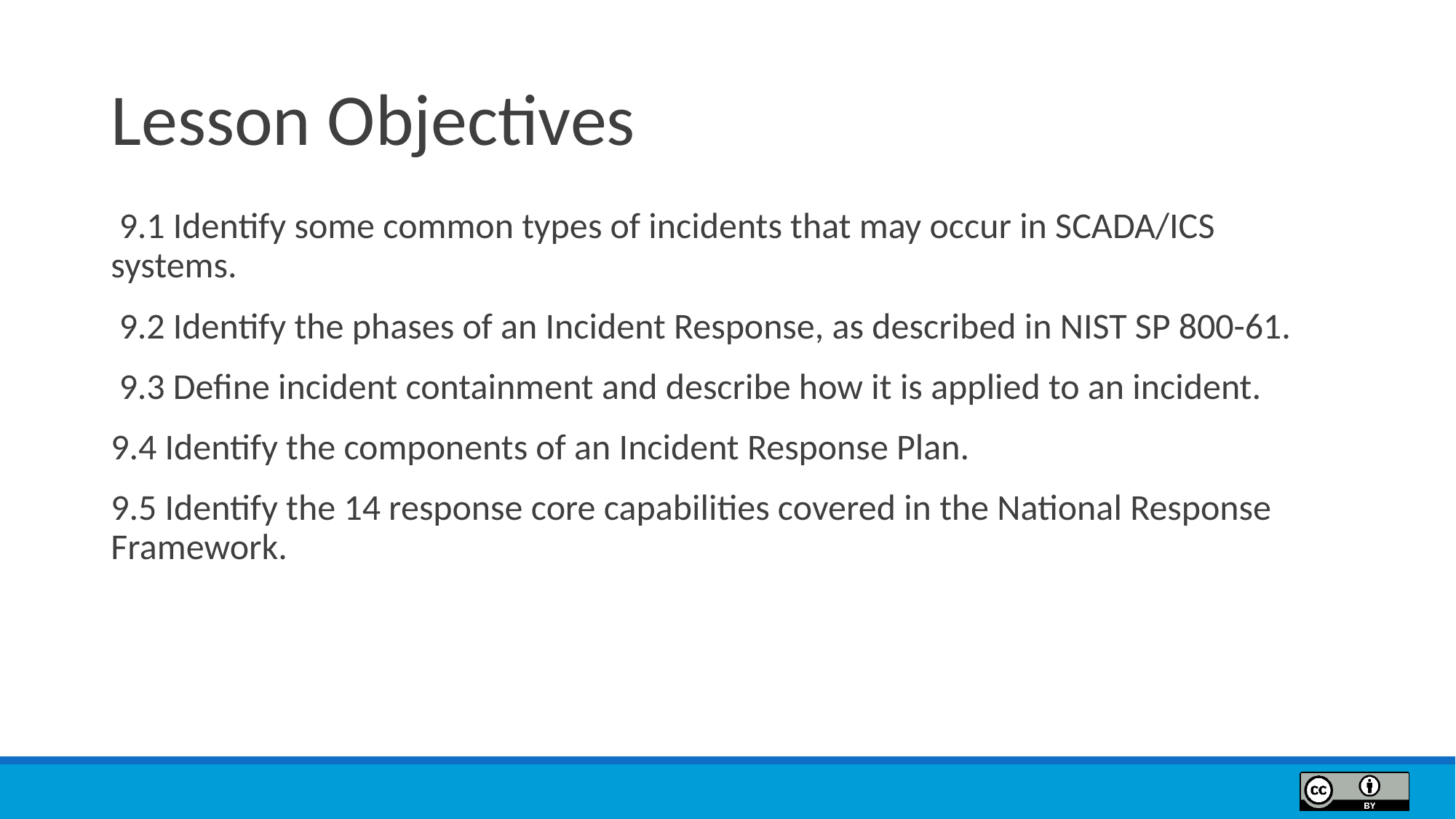

# Lesson Objectives
 9.1 Identify some common types of incidents that may occur in SCADA/ICS systems.
 9.2 Identify the phases of an Incident Response, as described in NIST SP 800-61.
 9.3 Define incident containment and describe how it is applied to an incident.
9.4 Identify the components of an Incident Response Plan.
9.5 Identify the 14 response core capabilities covered in the National Response Framework.